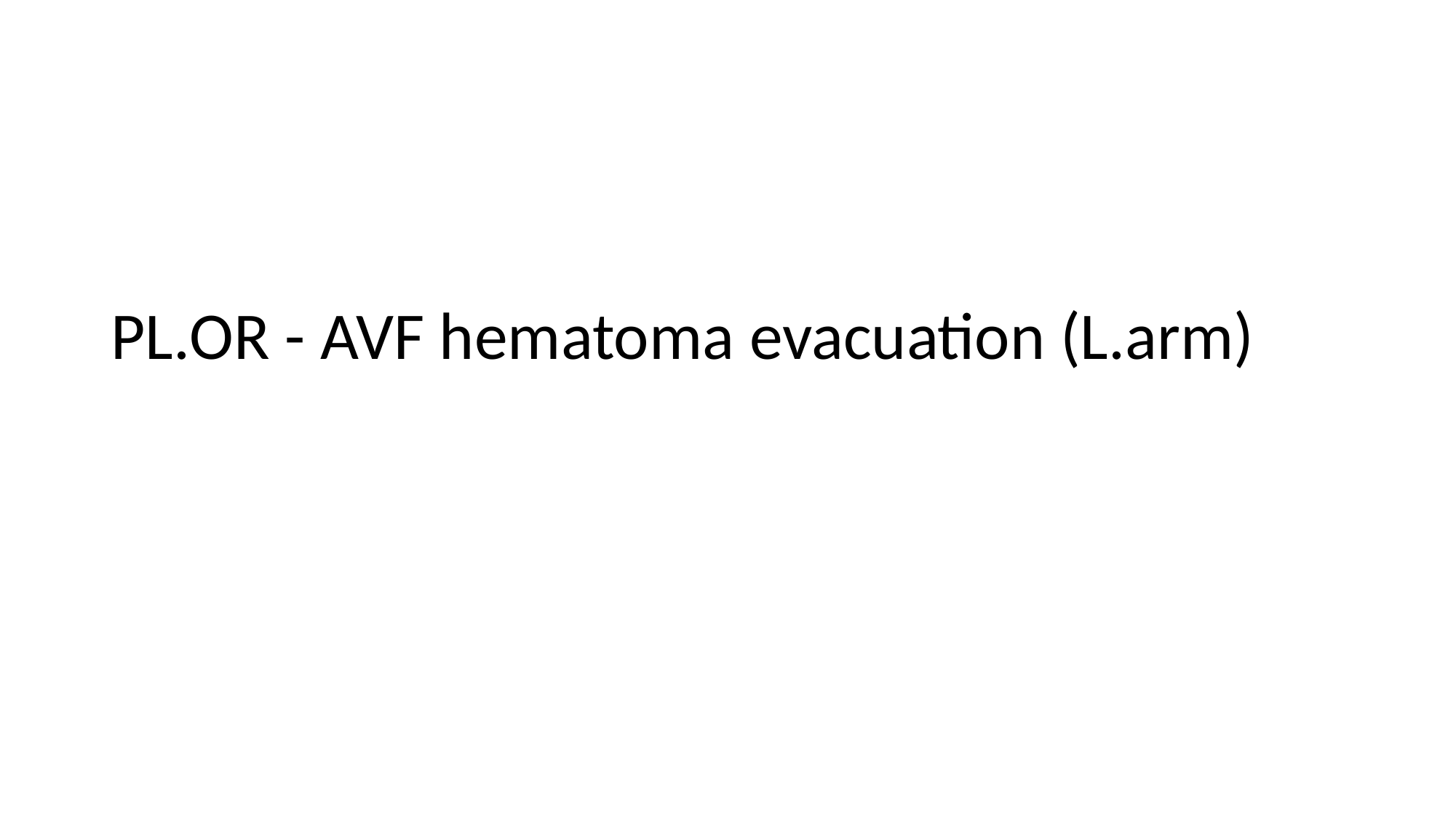

# PL.OR - AVF hematoma evacuation (L.arm)